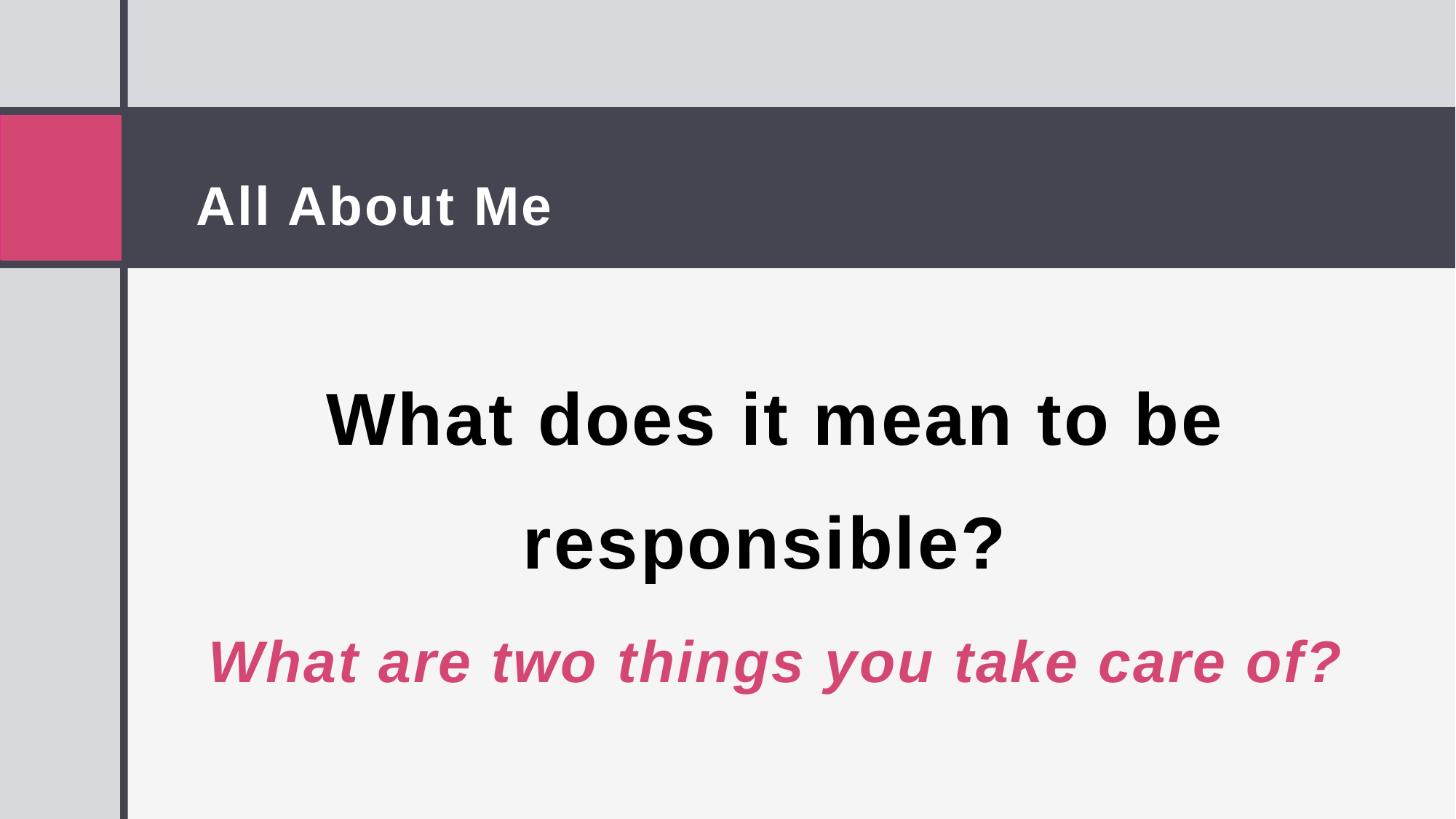

# All About Me

What does it mean to be responsible?
What are two things you take care of?